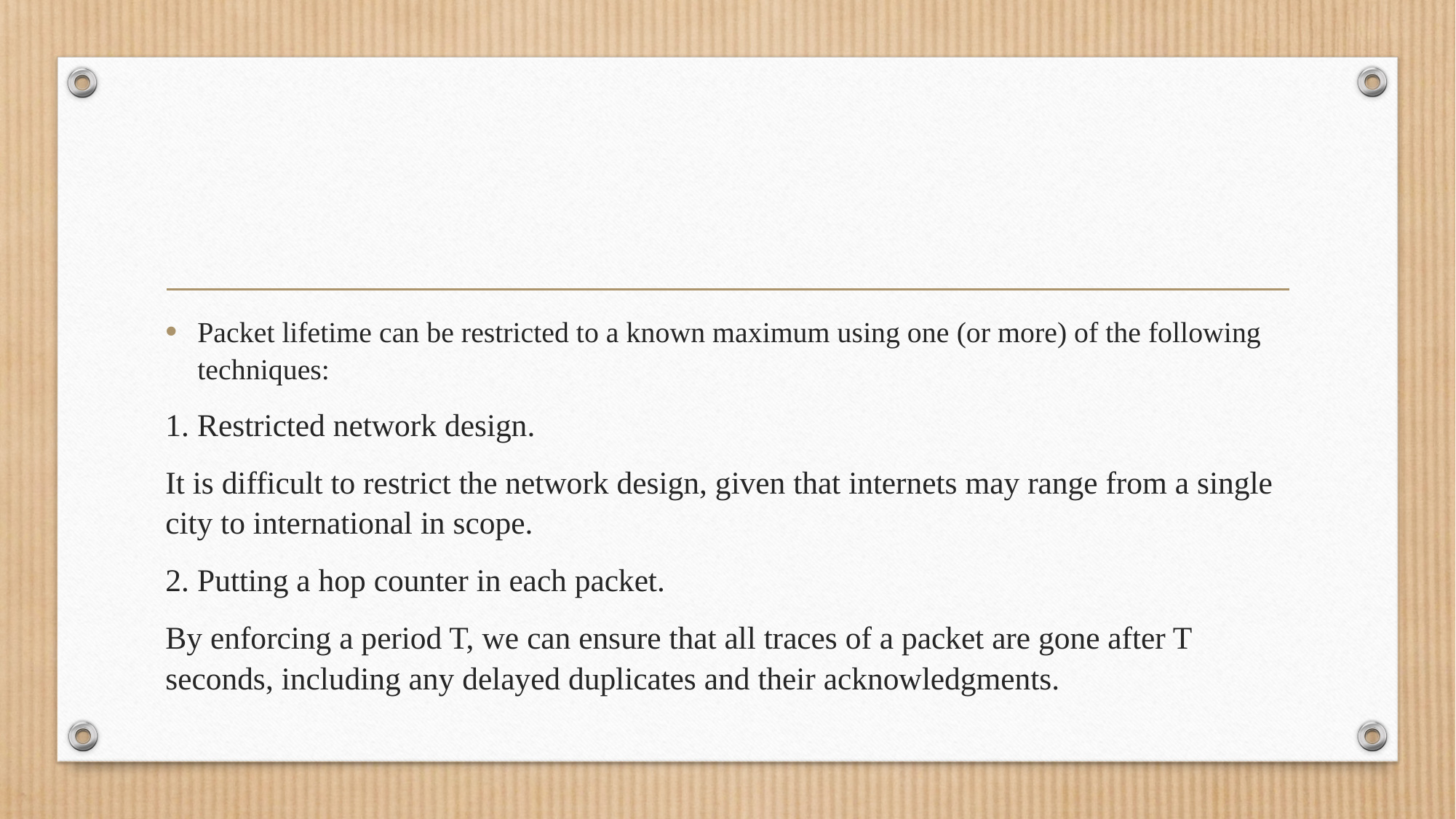

#
Packet lifetime can be restricted to a known maximum using one (or more) of the following techniques:
1. Restricted network design.
It is difficult to restrict the network design, given that internets may range from a single city to international in scope.
2. Putting a hop counter in each packet.
By enforcing a period T, we can ensure that all traces of a packet are gone after T seconds, including any delayed duplicates and their acknowledgments.